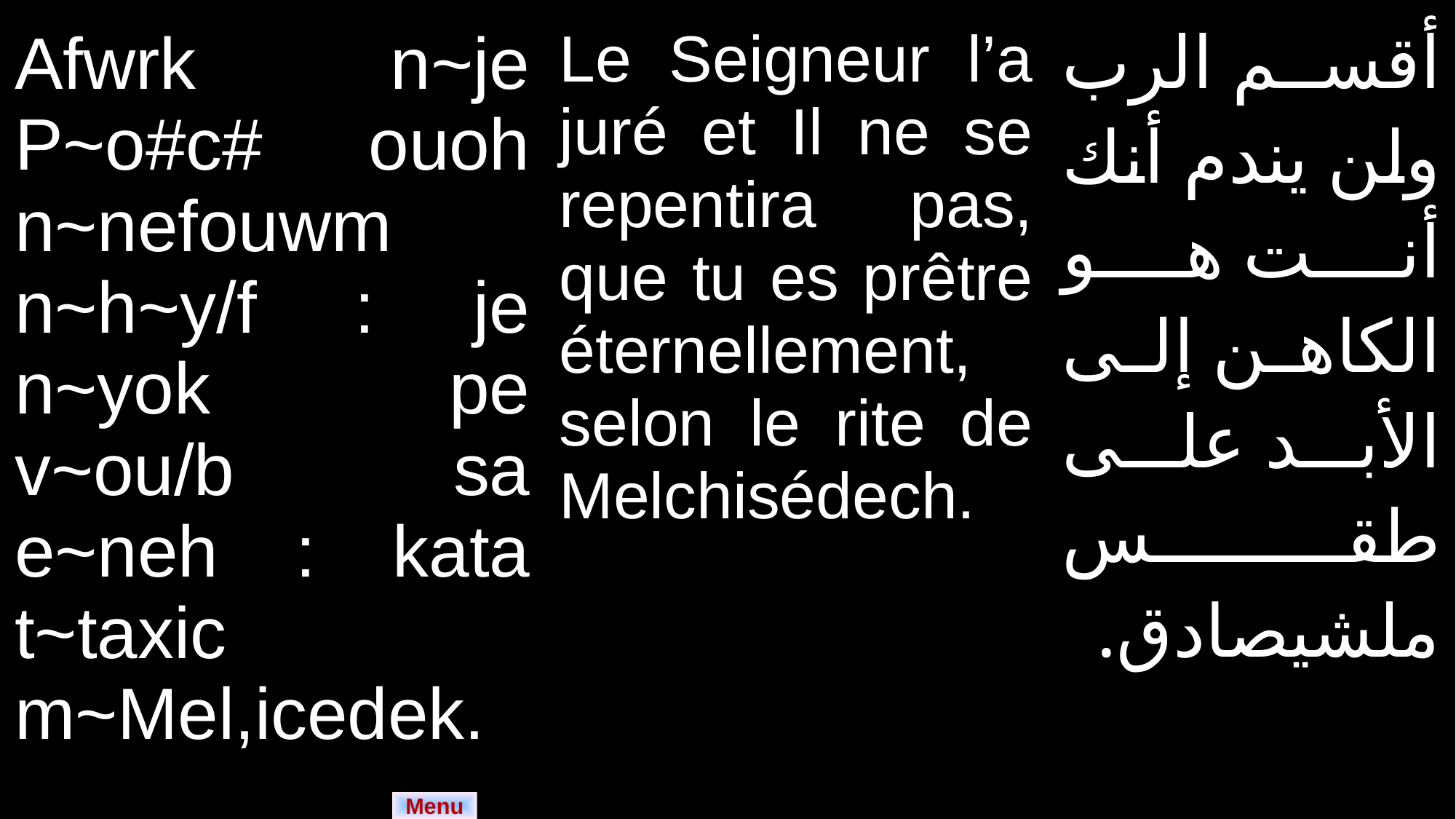

| Afwrk n~je P~o#c# ouoh n~nefouwm n~h~y/f : je n~yok pe v~ou/b sa e~neh : kata t~taxic m~Mel,icedek. | Le Seigneur l’a juré et Il ne se repentira pas, que tu es prêtre éternellement, selon le rite de Melchisédech. | أقسم الرب ولن يندم أنك أنت هو الكاهن إلى الأبد على طقس ملشيصادق. |
| --- | --- | --- |